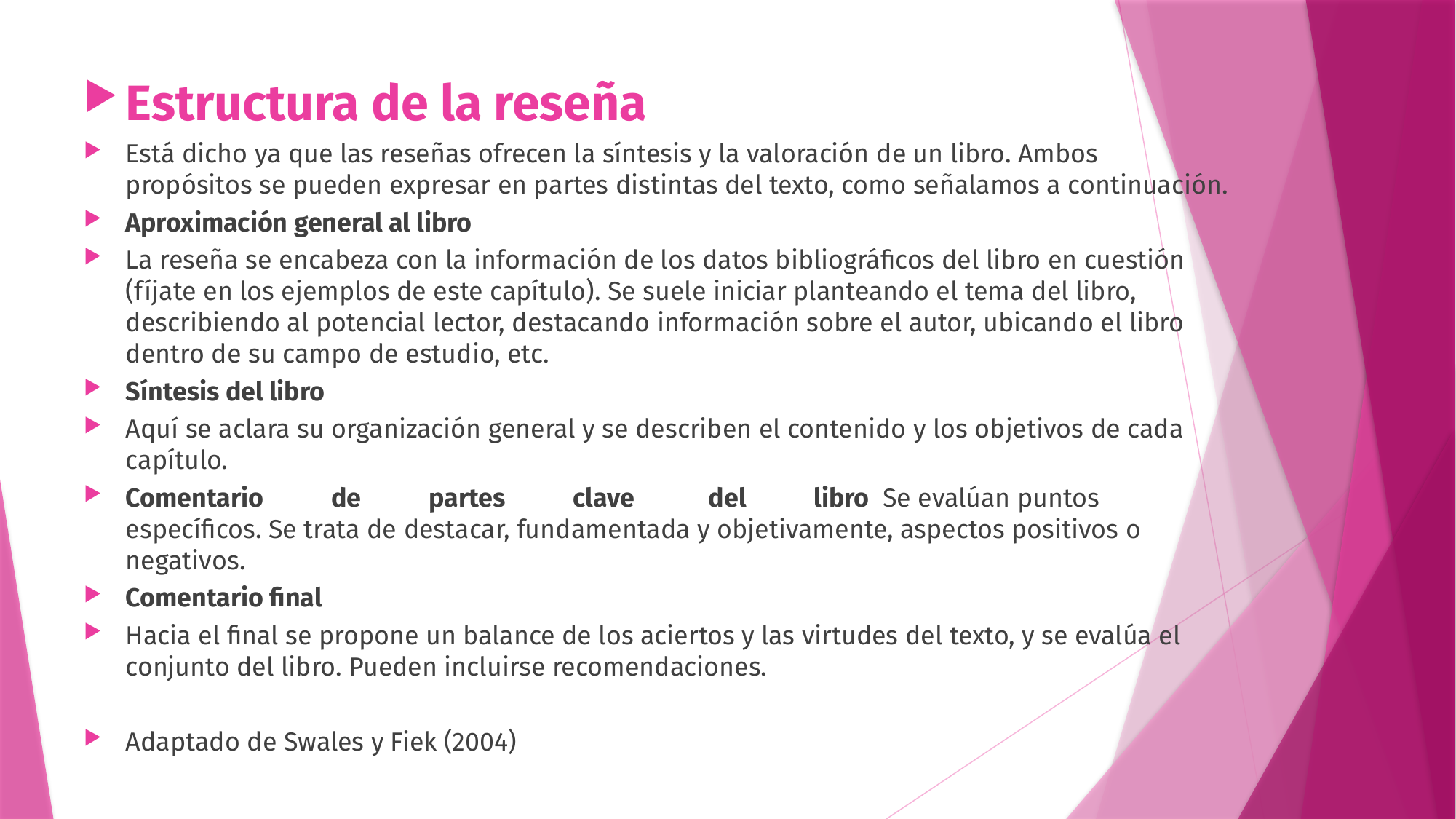

Estructura de la reseña
Está dicho ya que las reseñas ofrecen la síntesis y la valoración de un libro. Ambos propósitos se pueden expresar en partes distintas del texto, como señalamos a continuación.
Aproximación general al libro
La reseña se encabeza con la información de los datos bibliográficos del libro en cuestión (fíjate en los ejemplos de este capítulo). Se suele iniciar planteando el tema del libro, describiendo al potencial lector, destacando información sobre el autor, ubicando el libro dentro de su campo de estudio, etc.
Síntesis del libro
Aquí se aclara su organización general y se describen el contenido y los objetivos de cada capítulo.
Comentario           de           partes           clave            del           libro  Se evalúan puntos específicos. Se trata de destacar, fundamentada y objetivamente, aspectos positivos o negativos.
Comentario final
Hacia el final se propone un balance de los aciertos y las virtudes del texto, y se evalúa el conjunto del libro. Pueden incluirse recomendaciones.

Adaptado de Swales y Fiek (2004)